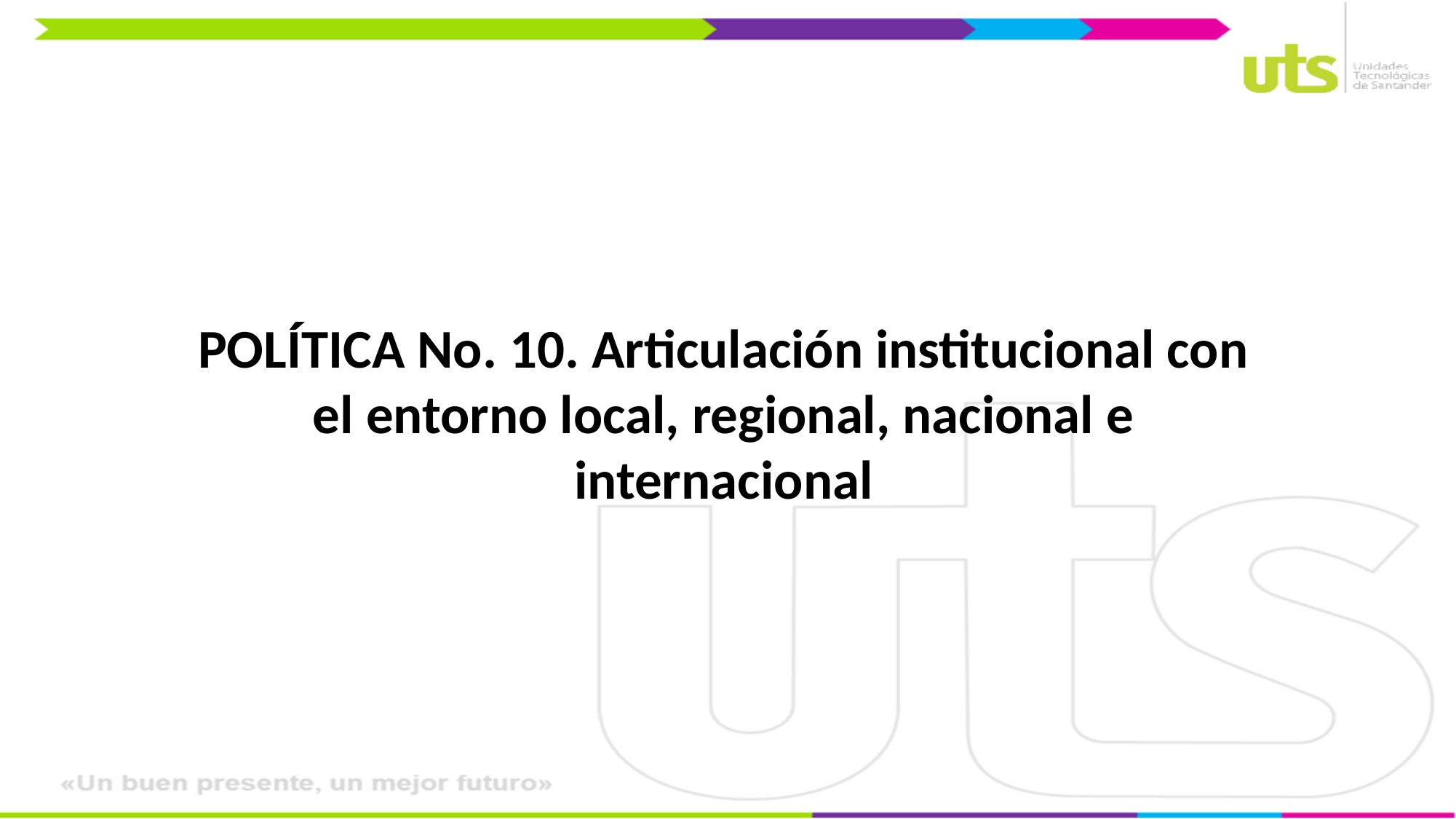

POLÍTICA No. 10. Articulación institucional con el entorno local, regional, nacional e internacional